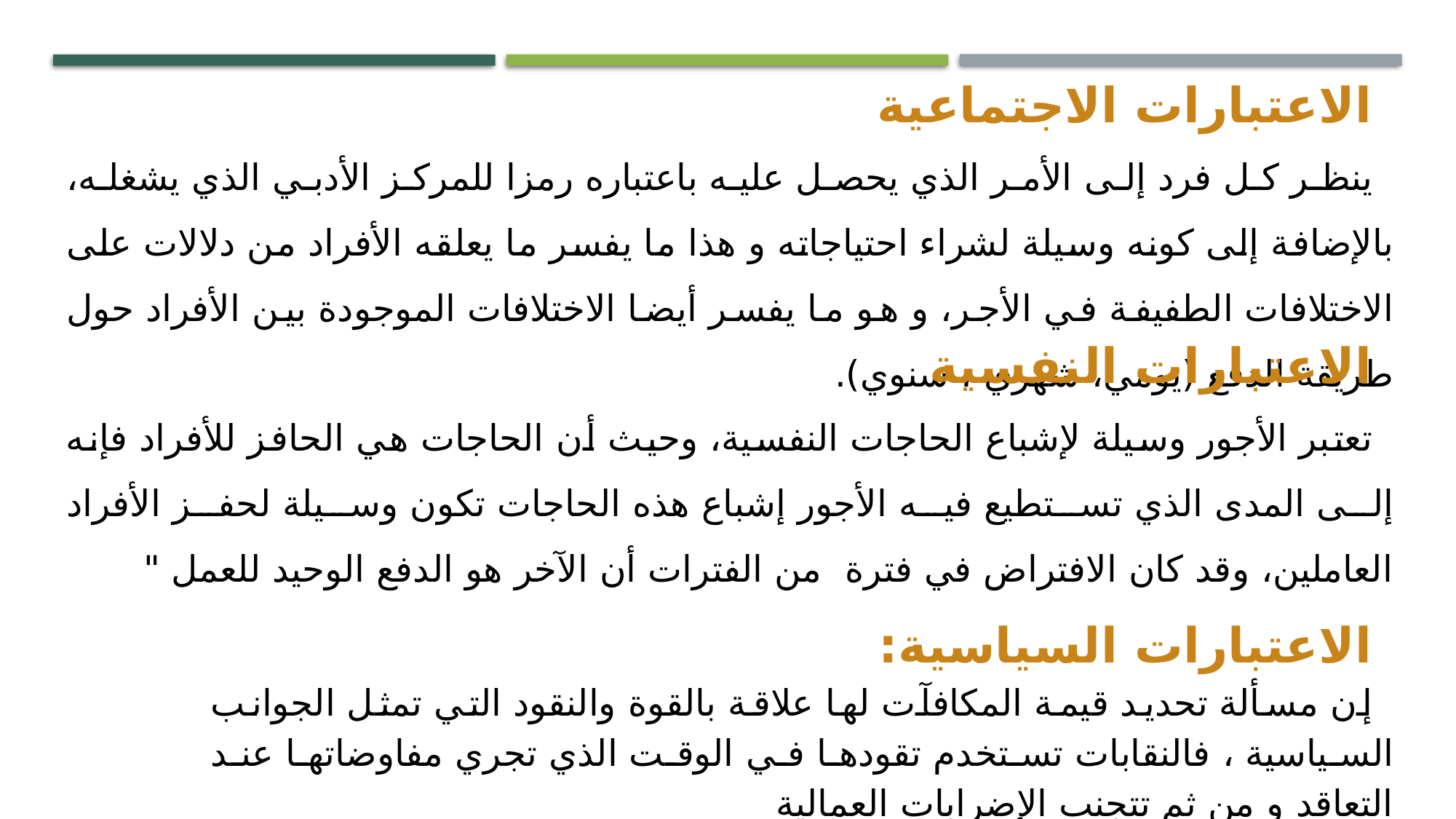

الاعتبارات الاجتماعية
ينظر كل فرد إلى الأمر الذي يحصل عليه باعتباره رمزا للمركز الأدبي الذي يشغله، بالإضافة إلى كونه وسيلة لشراء احتياجاته و هذا ما يفسر ما يعلقه الأفراد من دلالات على الاختلافات الطفيفة في الأجر، و هو ما يفسر أيضا الاختلافات الموجودة بين الأفراد حول طريقة الدفع (يومي، شهري ، سنوي).
الاعتبارات النفسية
تعتبر الأجور وسيلة لإشباع الحاجات النفسية، وحيث أن الحاجات هي الحافز للأفراد فإنه إلى المدى الذي تستطيع فيه الأجور إشباع هذه الحاجات تكون وسيلة لحفز الأفراد العاملين، وقد كان الافتراض في فترة  من الفترات أن الآخر هو الدفع الوحيد للعمل "
الاعتبارات السياسية:
إن مسألة تحديد قيمة المكافآت لها علاقة بالقوة والنقود التي تمثل الجوانب السياسية ، فالنقابات تستخدم تقودها في الوقت الذي تجري مفاوضاتها عند التعاقد و من ثم تتجنب الإضرابات العمالية